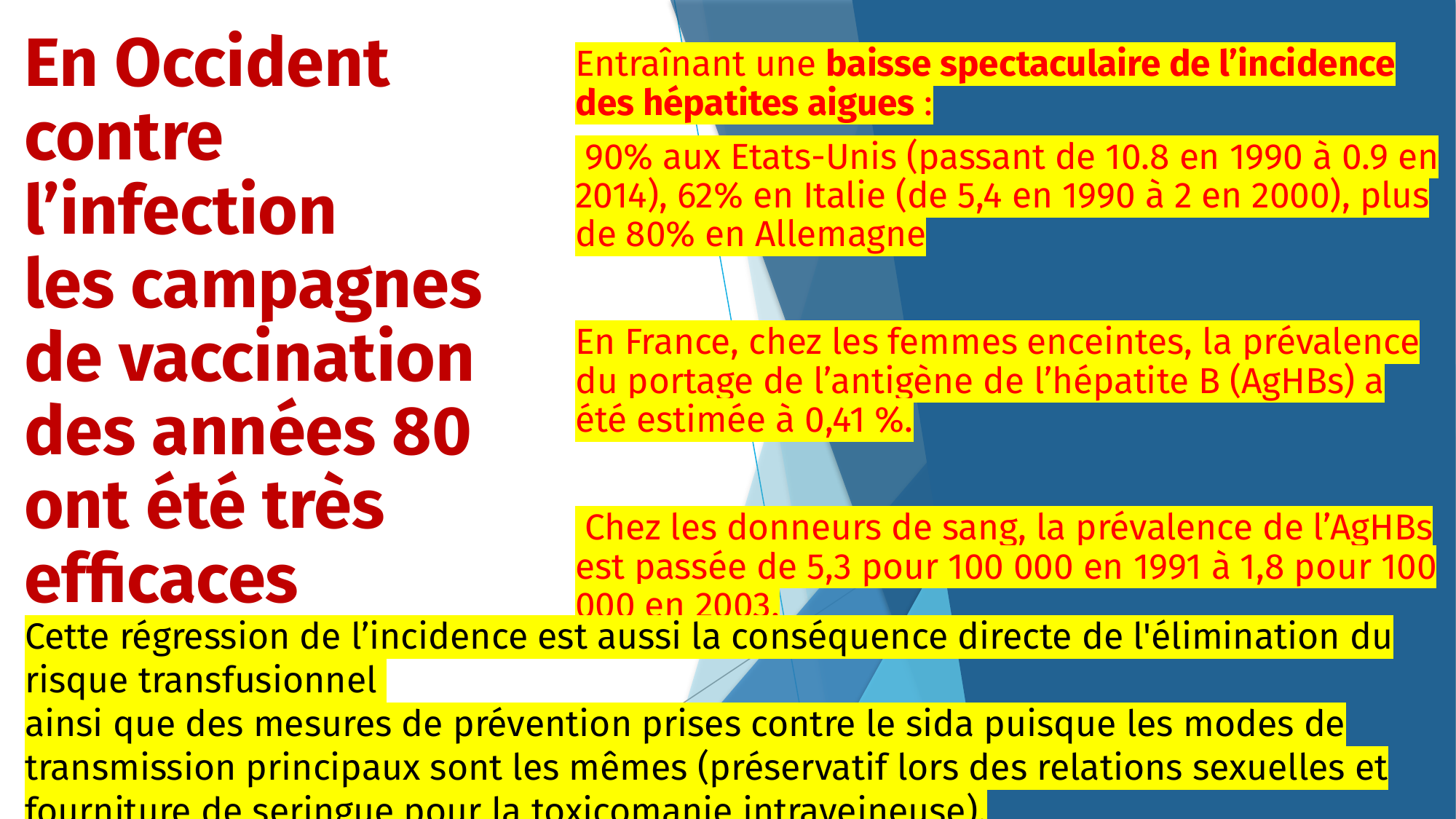

# En Occident contre l’infection les campagnes de vaccination des années 80 ont été très efficaces
Entraînant une baisse spectaculaire de l’incidence des hépatites aigues :
 90% aux Etats-Unis (passant de 10.8 en 1990 à 0.9 en 2014), 62% en Italie (de 5,4 en 1990 à 2 en 2000), plus de 80% en Allemagne

En France, chez les femmes enceintes, la prévalence du portage de l’antigène de l’hépatite B (AgHBs) a été estimée à 0,41 %.

 Chez les donneurs de sang, la prévalence de l’AgHBs est passée de 5,3 pour 100 000 en 1991 à 1,8 pour 100 000 en 2003.

Cette régression de l’incidence est aussi la conséquence directe de l'élimination du risque transfusionnel
ainsi que des mesures de prévention prises contre le sida puisque les modes de transmission principaux sont les mêmes (préservatif lors des relations sexuelles et fourniture de seringue pour la toxicomanie intraveineuse).